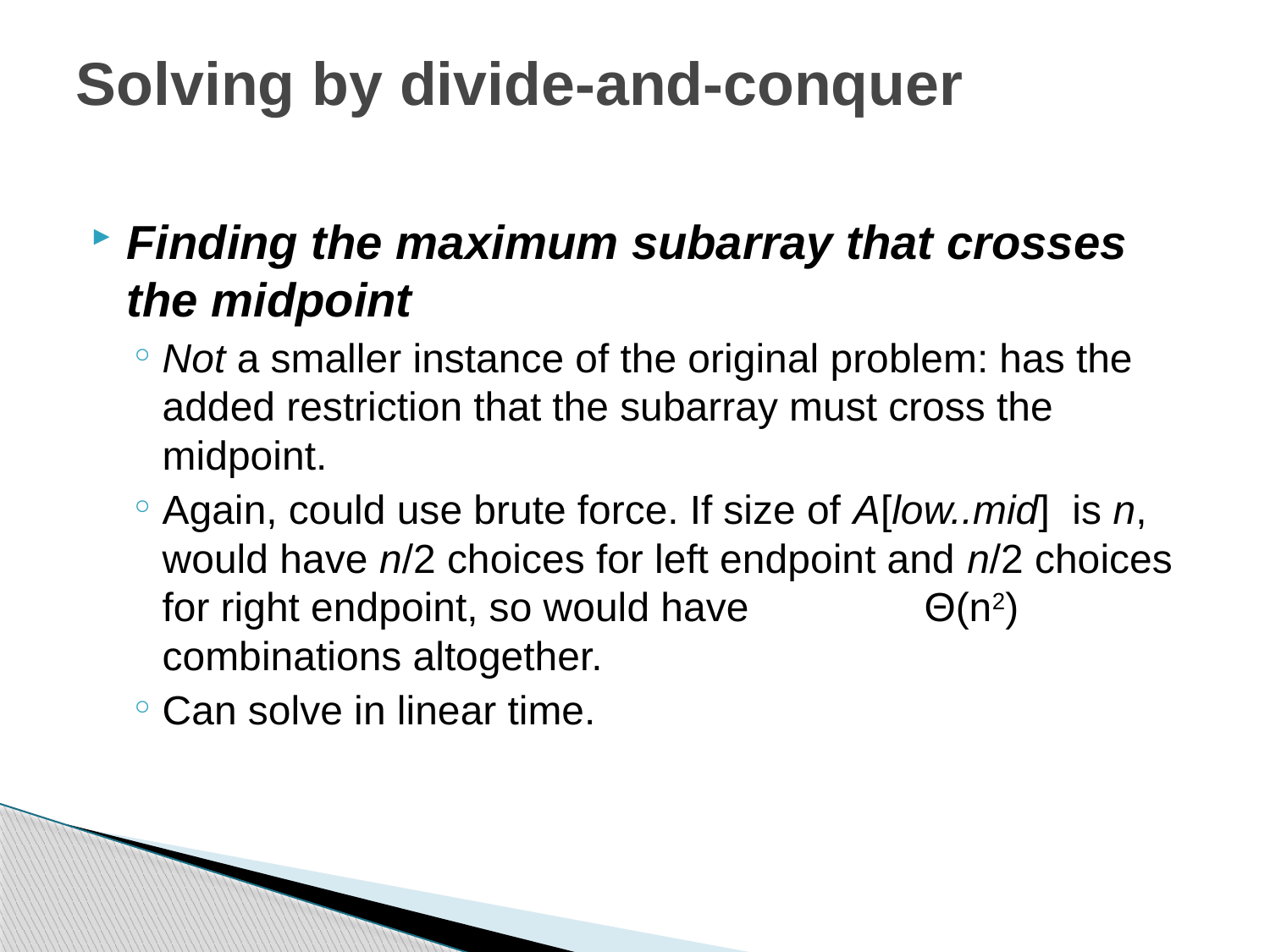

# Solving by divide-and-conquer
Finding the maximum subarray that crosses the midpoint
Not a smaller instance of the original problem: has the added restriction that the subarray must cross the midpoint.
Again, could use brute force. If size of A[low..mid]  is n, would have n/2 choices for left endpoint and n/2 choices for right endpoint, so would have 		Θ(n2) combinations altogether.
Can solve in linear time.